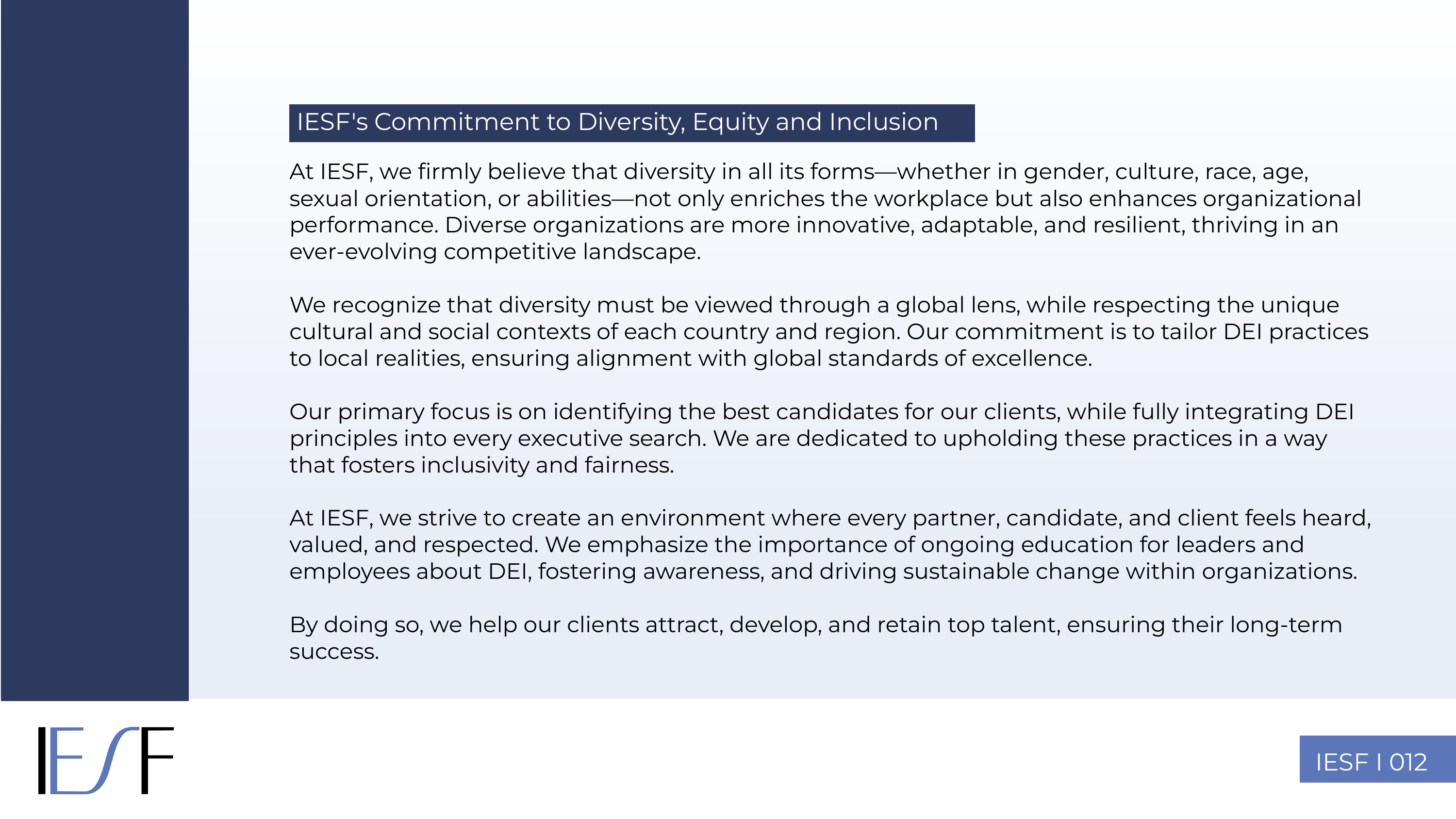

IESF's Commitment to Diversity, Equity and Inclusion
At IESF, we firmly believe that diversity in all its forms—whether in gender, culture, race, age,  sexual orientation, or abilities—not only enriches the workplace but also enhances organizational performance. Diverse organizations are more innovative, adaptable, and resilient, thriving in an ever-evolving competitive landscape.

We recognize that diversity must be viewed through a global lens, while respecting the unique cultural and social contexts of each country and region. Our commitment is to tailor DEI practices to local realities, ensuring alignment with global standards of excellence.

Our primary focus is on identifying the best candidates for our clients, while fully integrating DEI principles into every executive search. We are dedicated to upholding these practices in a way that fosters inclusivity and fairness.

At IESF, we strive to create an environment where every partner, candidate, and client feels heard, valued, and respected. We emphasize the importance of ongoing education for leaders and employees about DEI, fostering awareness, and driving sustainable change within organizations.

By doing so, we help our clients attract, develop, and retain top talent, ensuring their long-term success.

IESF I 012